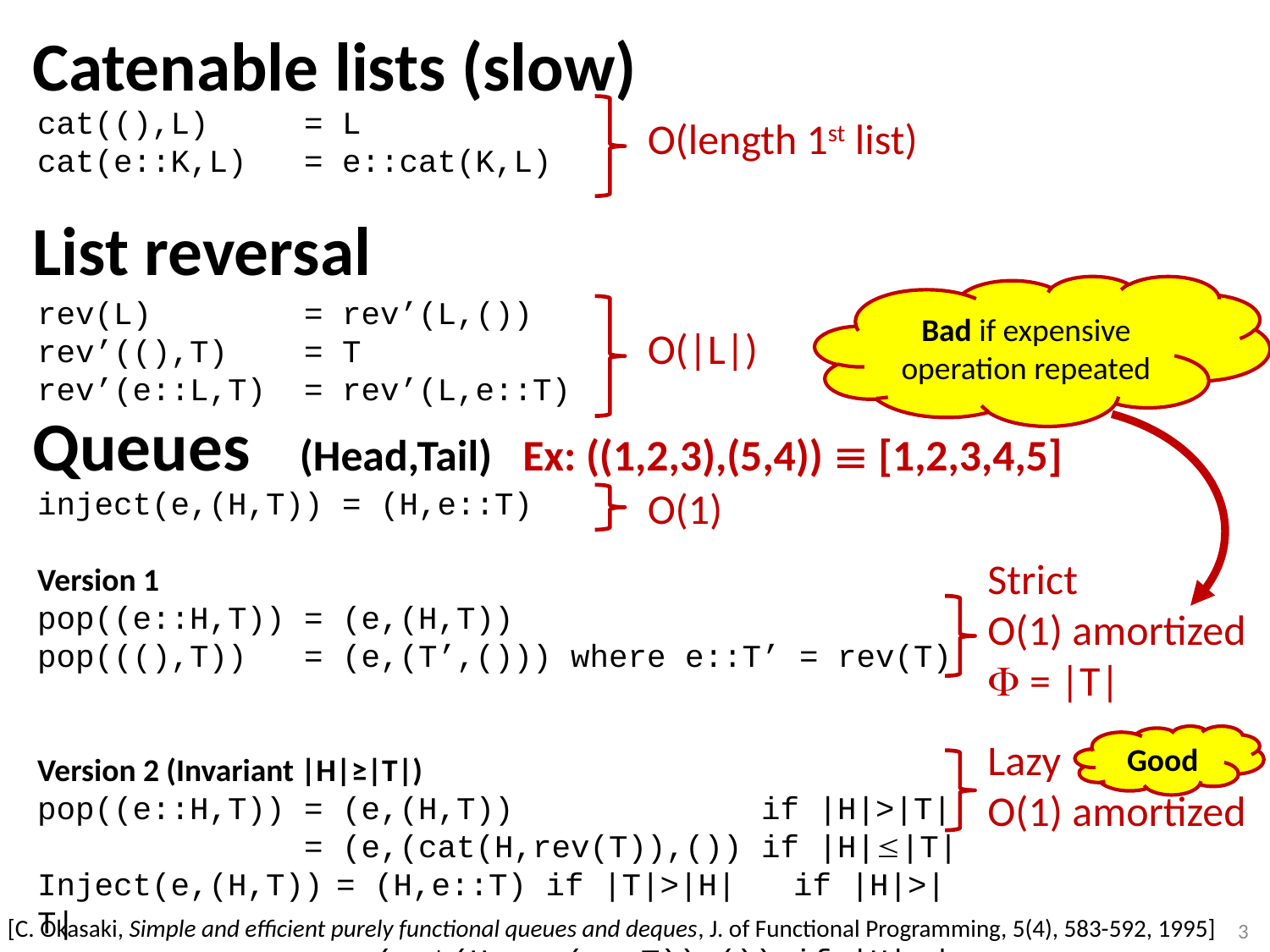

# Catenable lists (slow)

cat((),L)     = L
cat(e::K,L)   = e::cat(K,L)

rev(L)        = rev’(L,())
rev’((),T)    = T
rev’(e::L,T)  = rev’(L,e::T)

inject(e,(H,T)) = (H,e::T)

Version 1
pop((e::H,T)) = (e,(H,T))
pop(((),T))   = (e,(T’,())) where e::T’ = rev(T)

Version 2 (Invariant |H|≥|T|)
pop((e::H,T)) = (e,(H,T))             if |H|>|T|
              = (e,(cat(H,rev(T)),()) if |H|≤|T|
Inject(e,(H,T))	= (H,e::T) if |T|>|H|   if |H|>|T|
	= (cat(H,rev(e::T)),()) if |H|≤|T|
O(length 1st list)
List reversal
Bad if expensive operation repeated

O(|L|)
Queues
(Head,Tail)
Ex: ((1,2,3),(5,4)) ≡ [1,2,3,4,5]

O(1)

Strict
O(1) amortized
Φ = |T|

Good
Lazy
O(1) amortized

3
[C. Okasaki, Simple and efficient purely functional queues and deques, J. of Functional Programming, 5(4), 583-592, 1995]